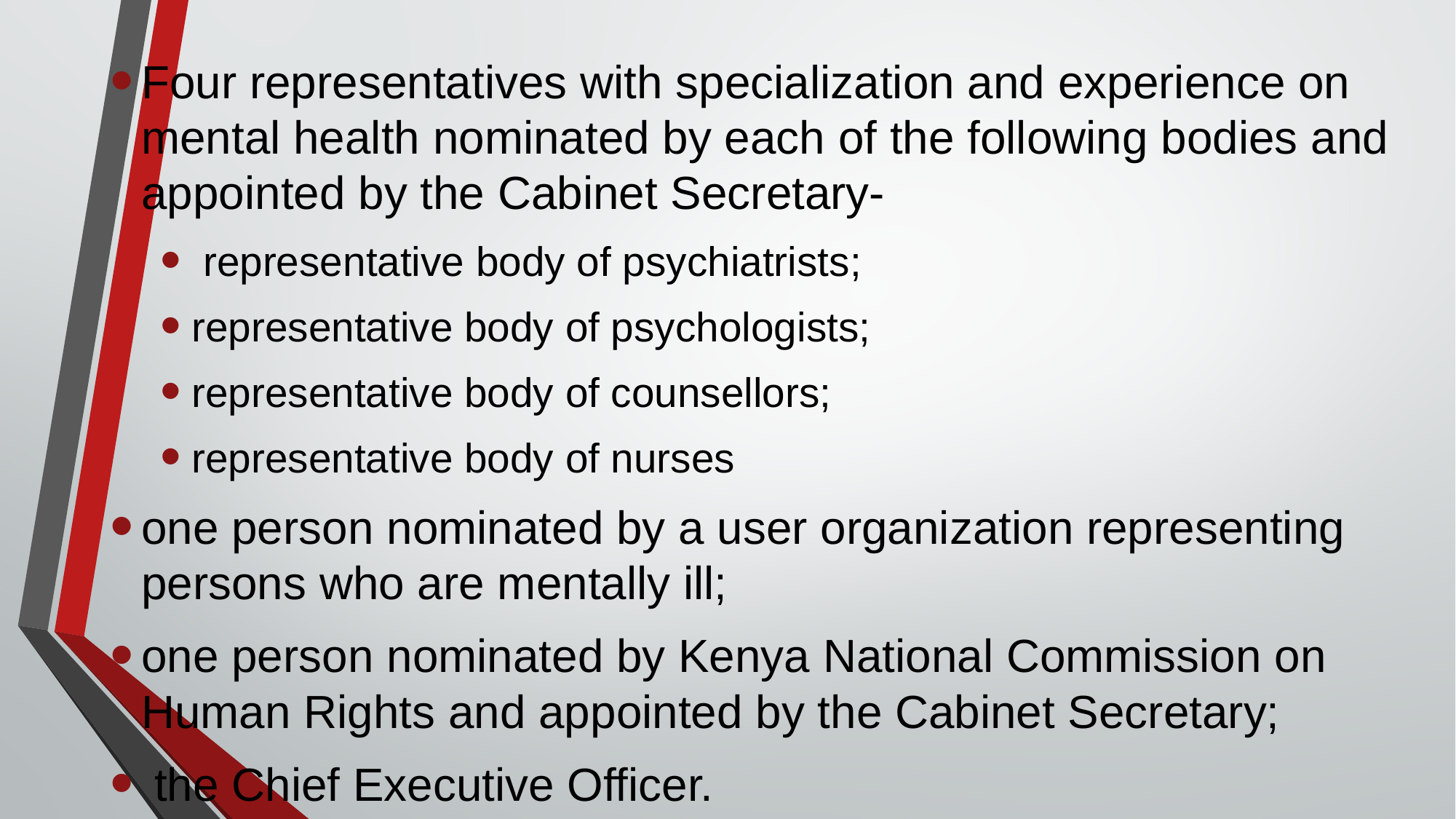

Four representatives with specialization and experience on mental health nominated by each of the following bodies and appointed by the Cabinet Secretary-
 representative body of psychiatrists;
representative body of psychologists;
representative body of counsellors;
representative body of nurses
one person nominated by a user organization representing persons who are mentally ill;
one person nominated by Kenya National Commission on Human Rights and appointed by the Cabinet Secretary;
 the Chief Executive Officer.